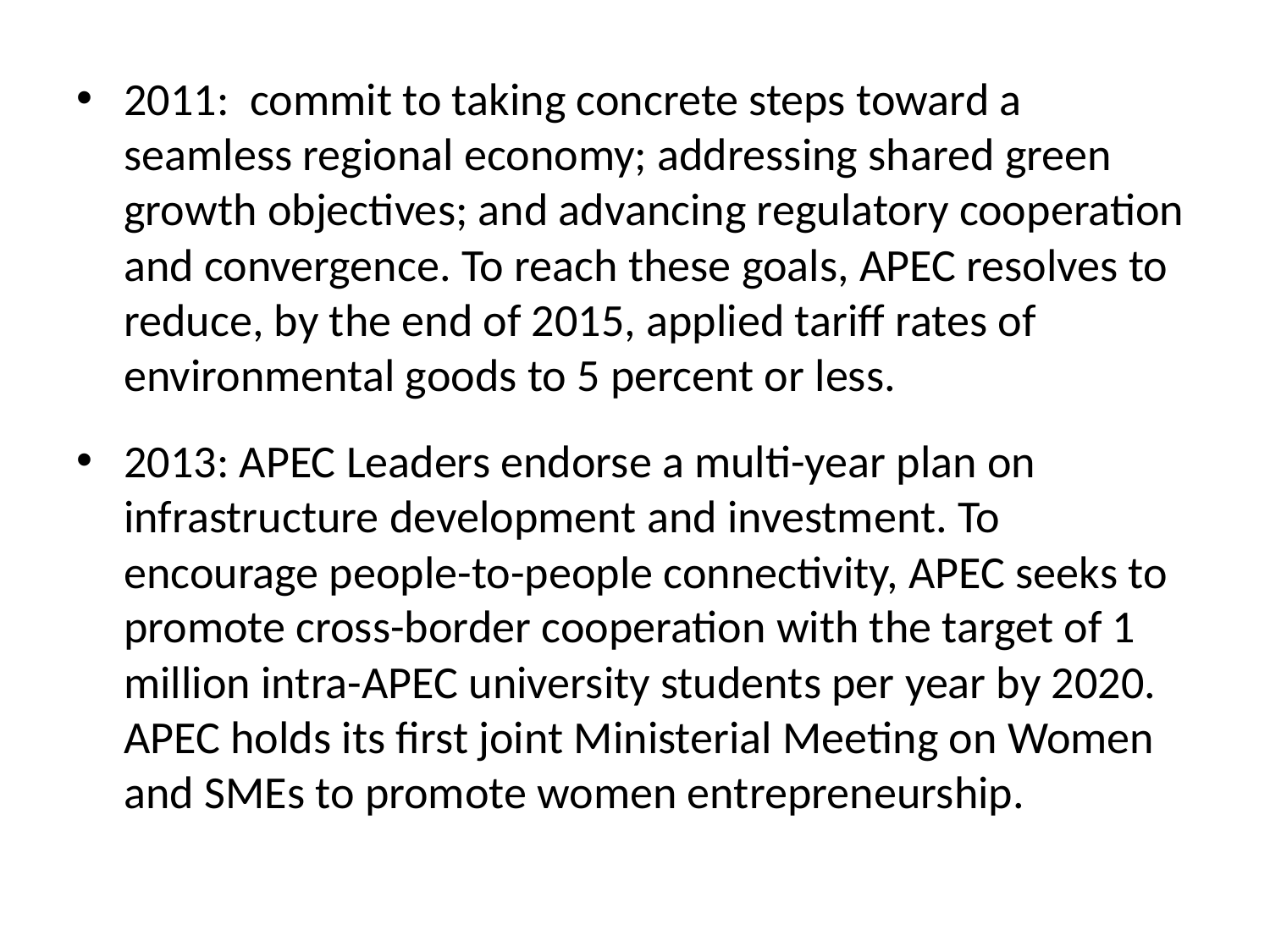

2011:  commit to taking concrete steps toward a seamless regional economy; addressing shared green growth objectives; and advancing regulatory cooperation and convergence. To reach these goals, APEC resolves to reduce, by the end of 2015, applied tariff rates of environmental goods to 5 percent or less.
2013: APEC Leaders endorse a multi-year plan on infrastructure development and investment. To encourage people-to-people connectivity, APEC seeks to promote cross-border cooperation with the target of 1 million intra-APEC university students per year by 2020. APEC holds its first joint Ministerial Meeting on Women and SMEs to promote women entrepreneurship.